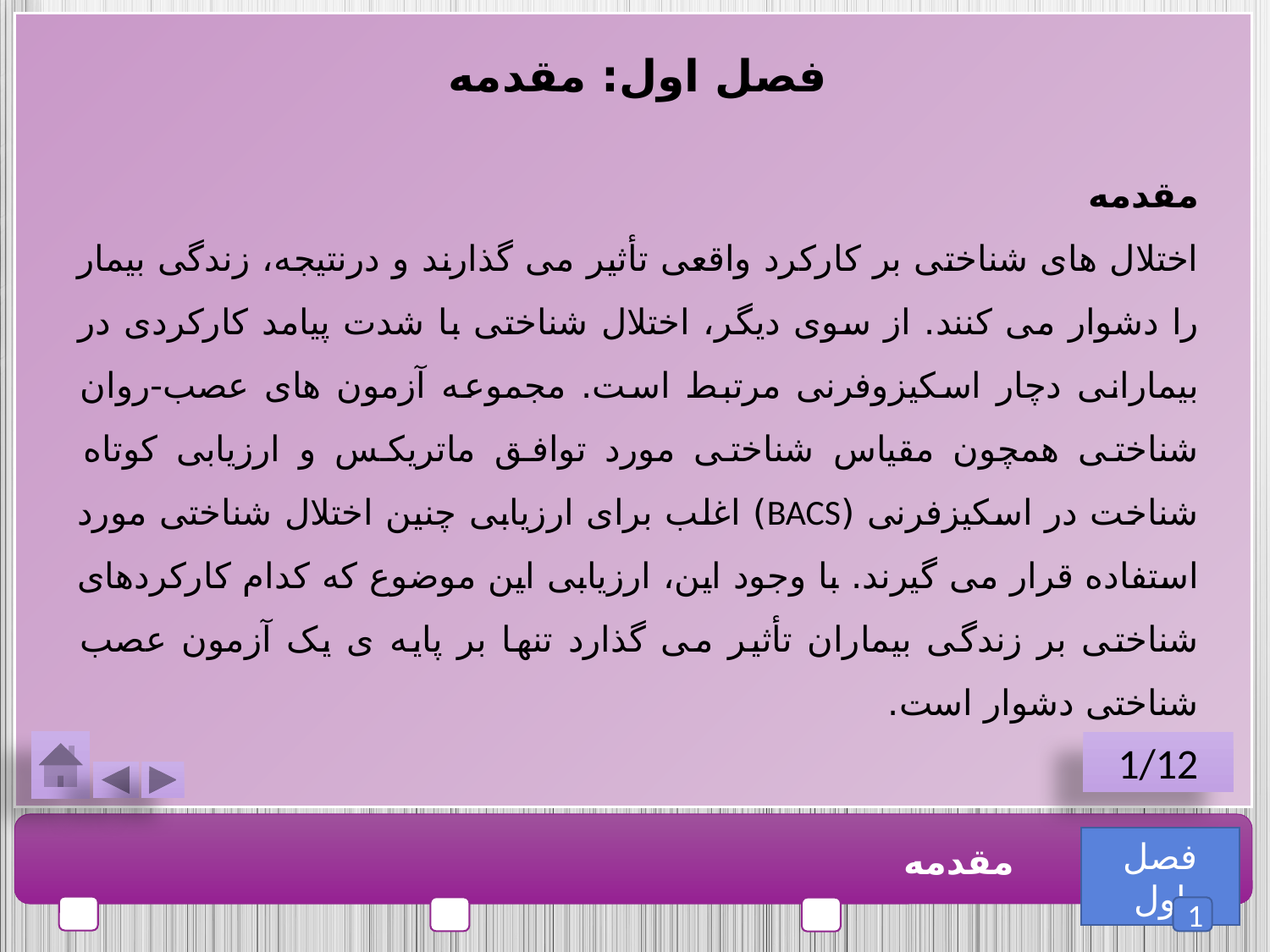

فصل اول: مقدمه

مقدمه
اختلال های شناختی بر کارکرد واقعی تأثیر می گذارند و درنتیجه، زندگی بیمار را دشوار می کنند. از سوی دیگر، اختلال شناختی با شدت پیامد کارکردی در بیمارانی دچار اسکیزوفرنی مرتبط است. مجموعه آزمون های عصب-روان شناختی همچون مقیاس شناختی مورد توافق ماتریکس و ارزیابی کوتاه شناخت در اسکیزفرنی (BACS) اغلب برای ارزیابی چنین اختلال شناختی مورد استفاده قرار می گیرند. با وجود این، ارزیابی این موضوع که کدام کارکردهای شناختی بر زندگی بیماران تأثیر می گذارد تنها بر پایه ی یک آزمون عصب شناختی دشوار است.

1/12

فصل اول
مقدمه

1